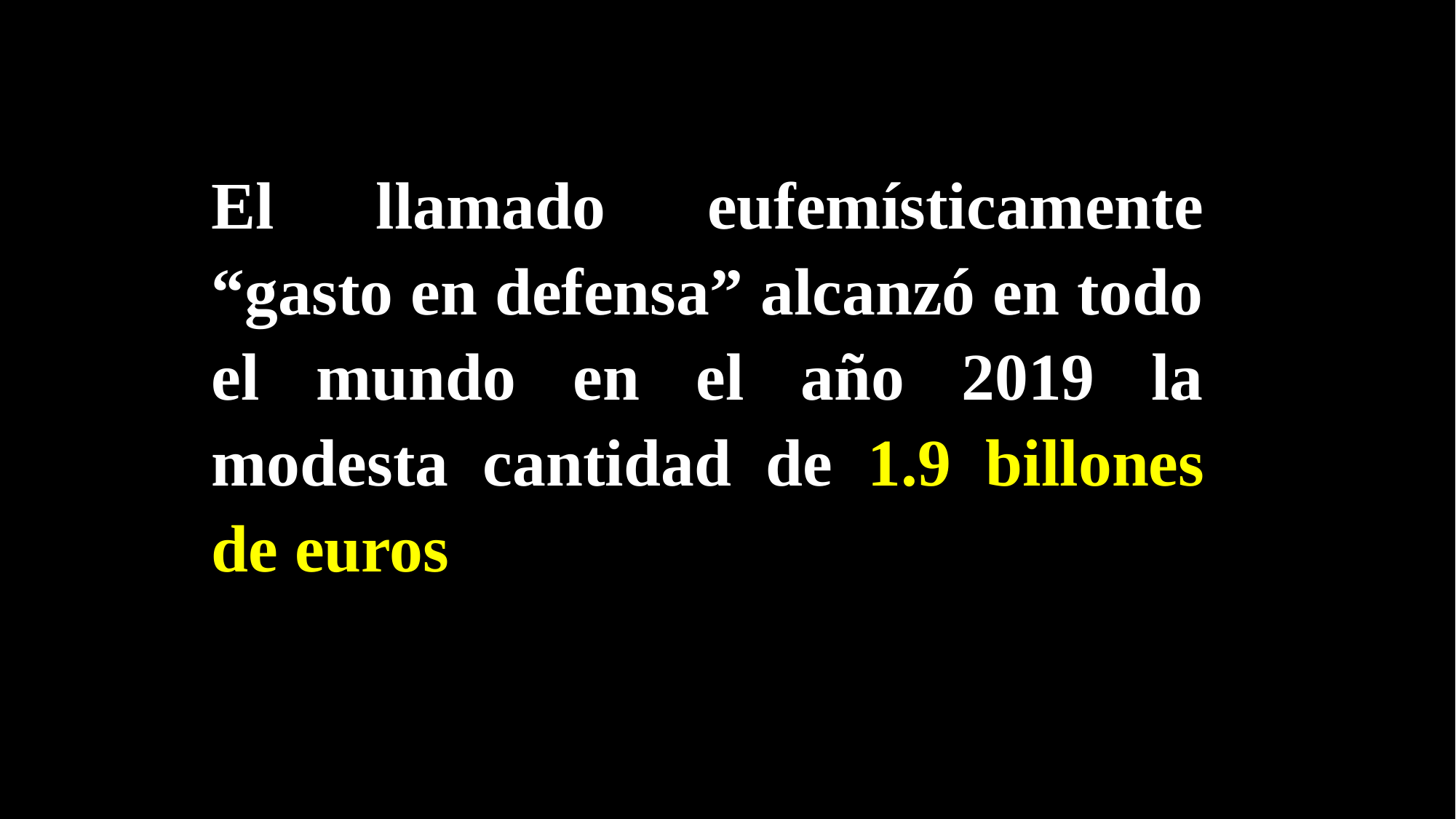

El llamado eufemísticamente “gasto en defensa” alcanzó en todo el mundo en el año 2019 la modesta cantidad de 1.9 billones de euros